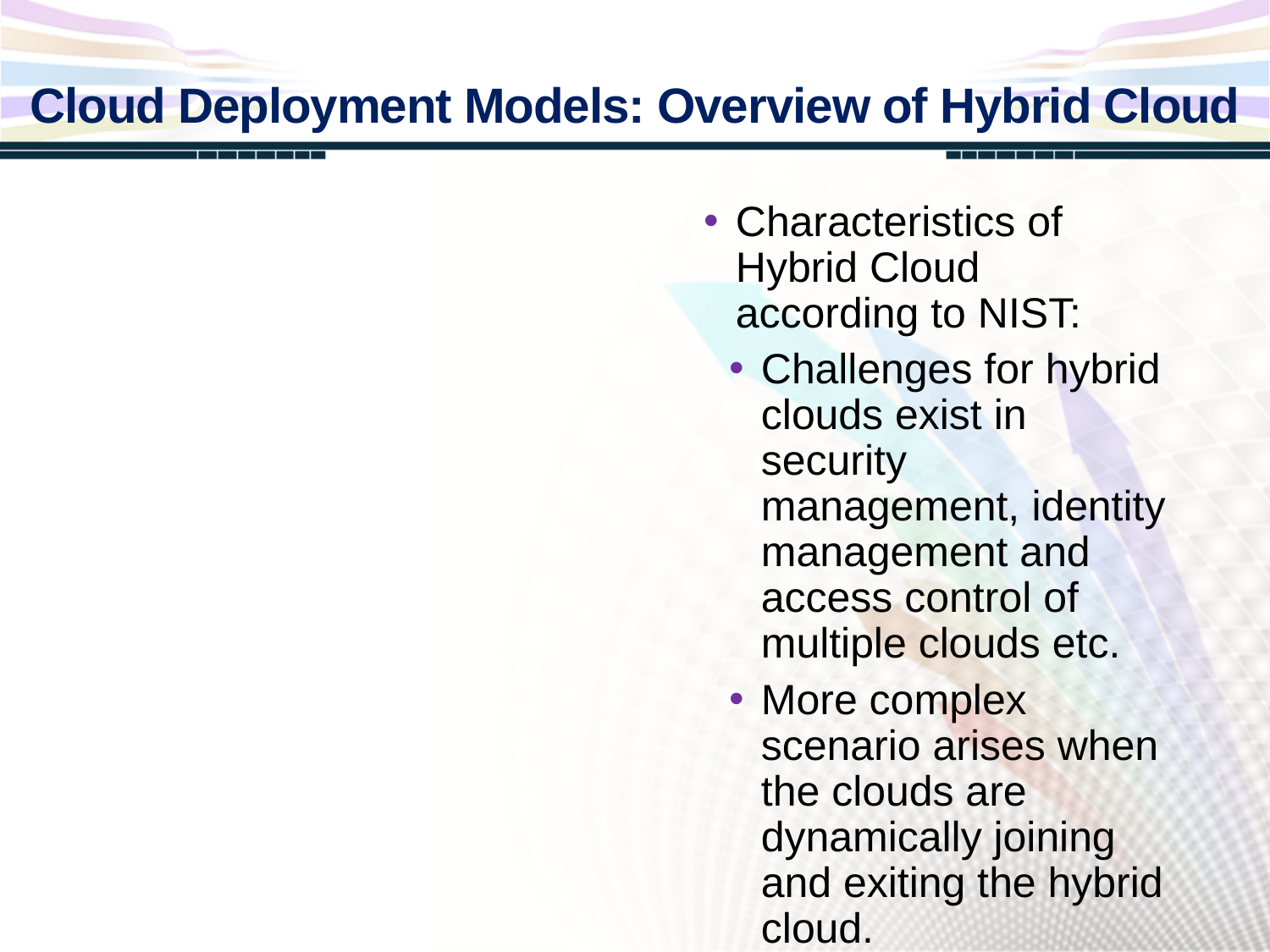

Cloud Deployment Models: Overview of Hybrid Cloud
Characteristics of Hybrid Cloud according to NIST:
Challenges for hybrid clouds exist in security management, identity management and access control of multiple clouds etc.
More complex scenario arises when the clouds are dynamically joining and exiting the hybrid cloud.